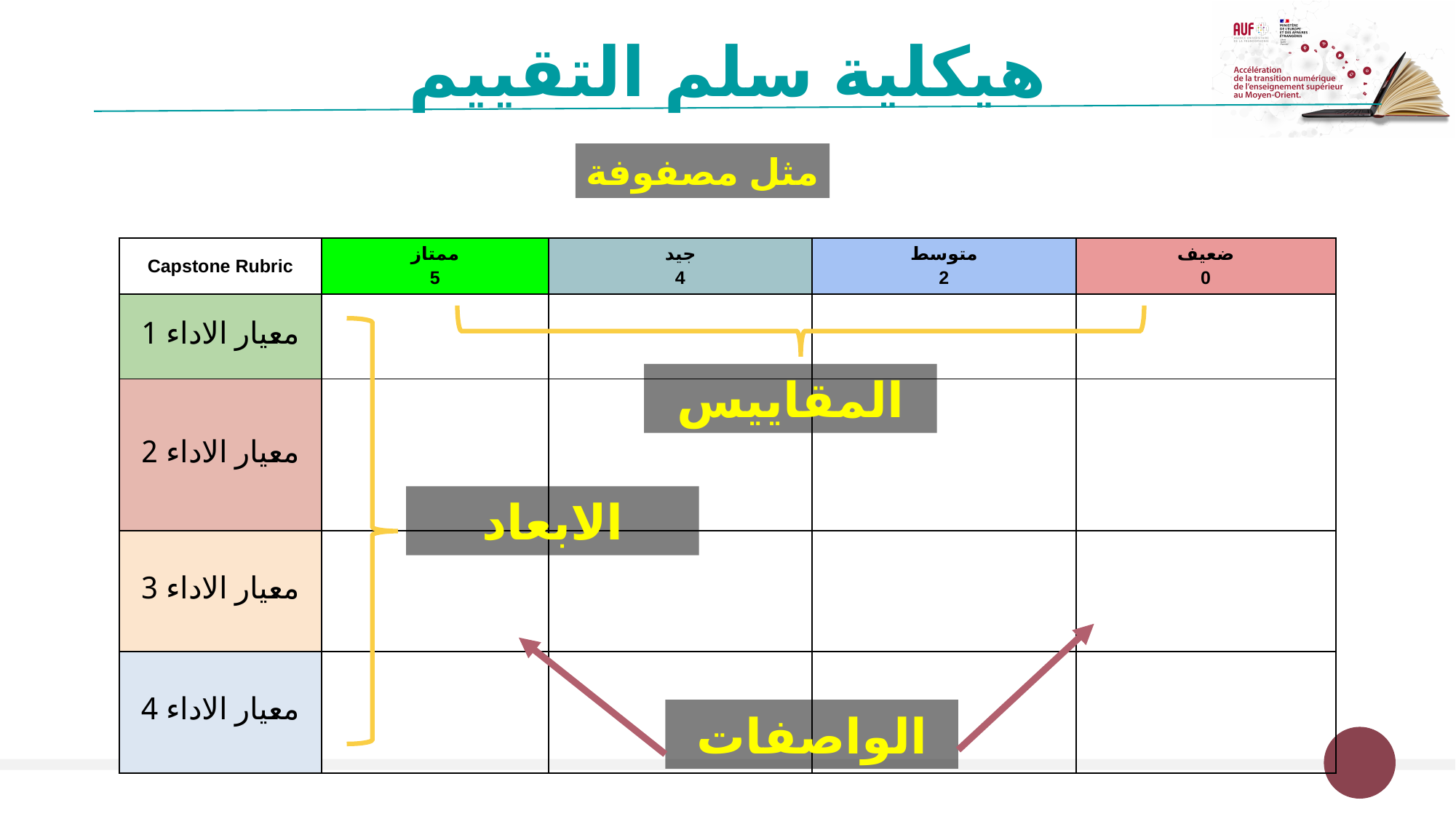

هيكلية سلم التقييم
مثل مصفوفة
| Capstone Rubric | ممتاز 5 | جيد 4 | متوسط 2 | ضعيف 0 |
| --- | --- | --- | --- | --- |
| معيار الاداء 1 |  |  |  |  |
| معيار الاداء 2 |  |  |  |  |
| معيار الاداء 3 |  |  |  |  |
| معيار الاداء 4 |  |  |  |  |

المقاييس
الابعاد
الواصفات